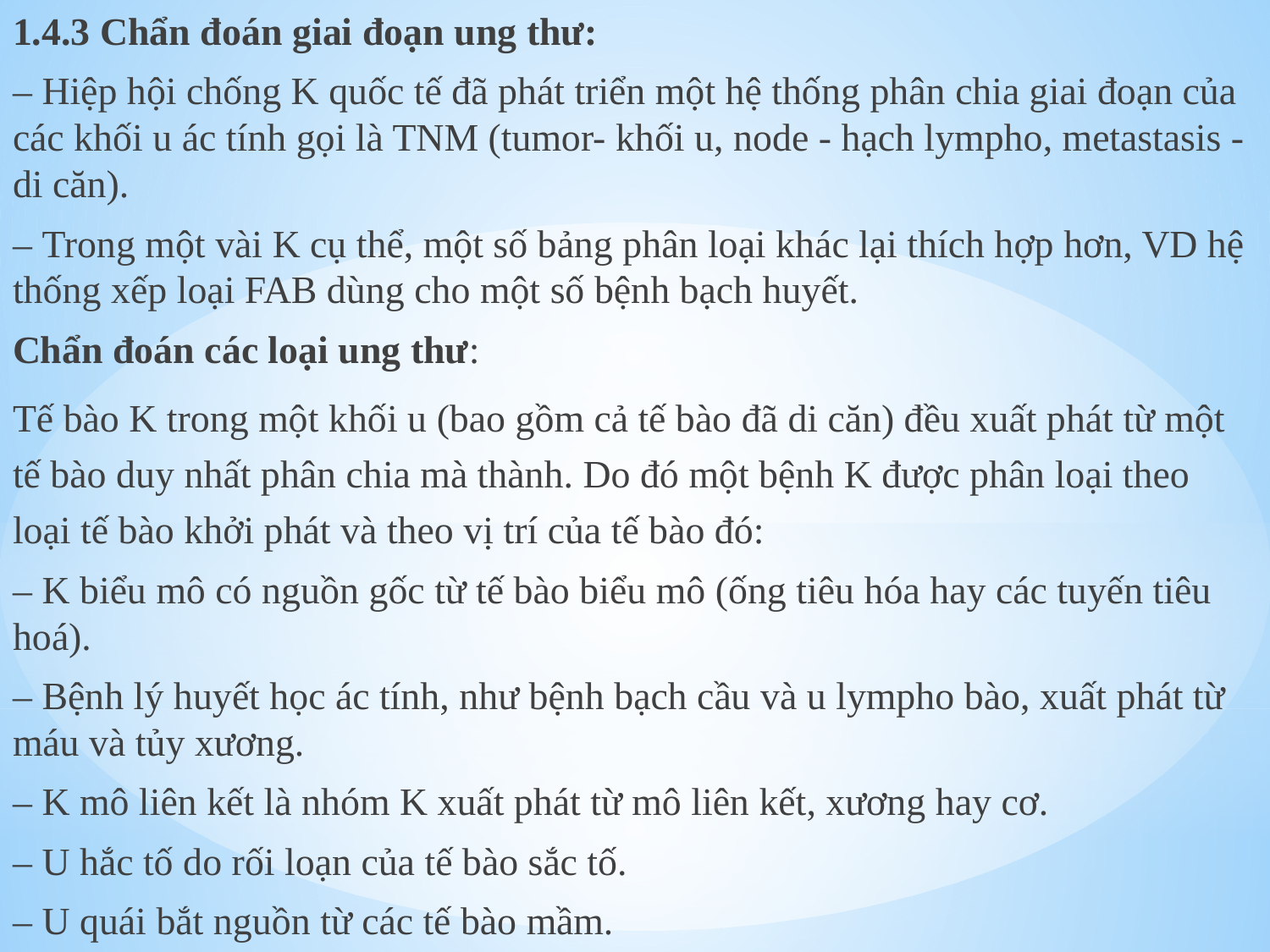

1.4.3 Chẩn đoán giai đoạn ung thư:
‒ Hiệp hội chống K quốc tế đã phát triển một hệ thống phân chia giai đoạn của các khối u ác tính gọi là TNM (tumor- khối u, node - hạch lympho, metastasis - di căn).
‒ Trong một vài K cụ thể, một số bảng phân loại khác lại thích hợp hơn, VD hệ thống xếp loại FAB dùng cho một số bệnh bạch huyết.
Chẩn đoán các loại ung thư:
Tế bào K trong một khối u (bao gồm cả tế bào đã di căn) đều xuất phát từ một tế bào duy nhất phân chia mà thành. Do đó một bệnh K được phân loại theo loại tế bào khởi phát và theo vị trí của tế bào đó:
‒ K biểu mô có nguồn gốc từ tế bào biểu mô (ống tiêu hóa hay các tuyến tiêu hoá).
‒ Bệnh lý huyết học ác tính, như bệnh bạch cầu và u lympho bào, xuất phát từ máu và tủy xương.
‒ K mô liên kết là nhóm K xuất phát từ mô liên kết, xương hay cơ.
‒ U hắc tố do rối loạn của tế bào sắc tố.
‒ U quái bắt nguồn từ các tế bào mầm.